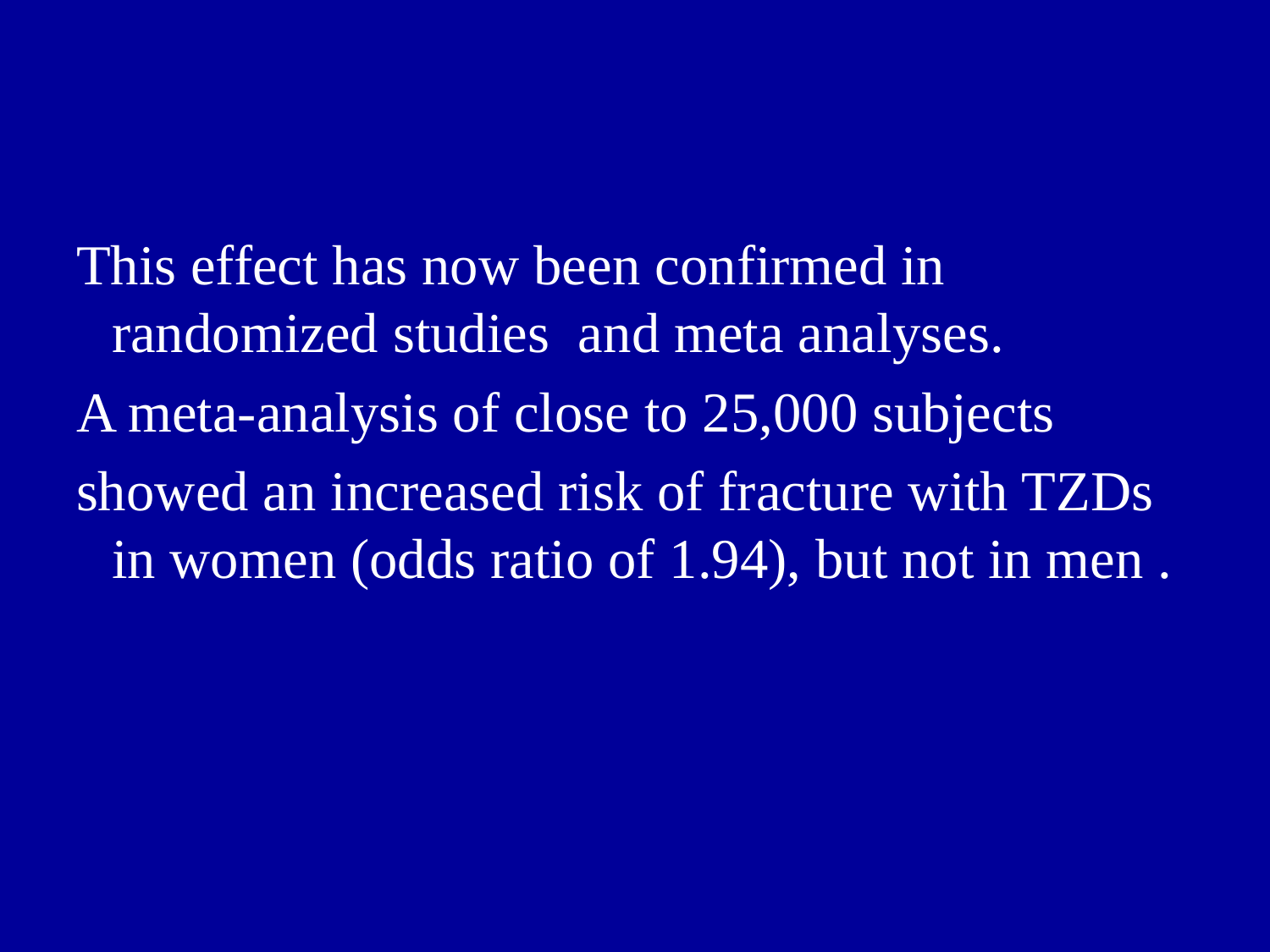

This effect has now been confirmed in randomized studies  and meta analyses.
A meta-analysis of close to 25,000 subjects
showed an increased risk of fracture with TZDs in women (odds ratio of 1.94), but not in men .